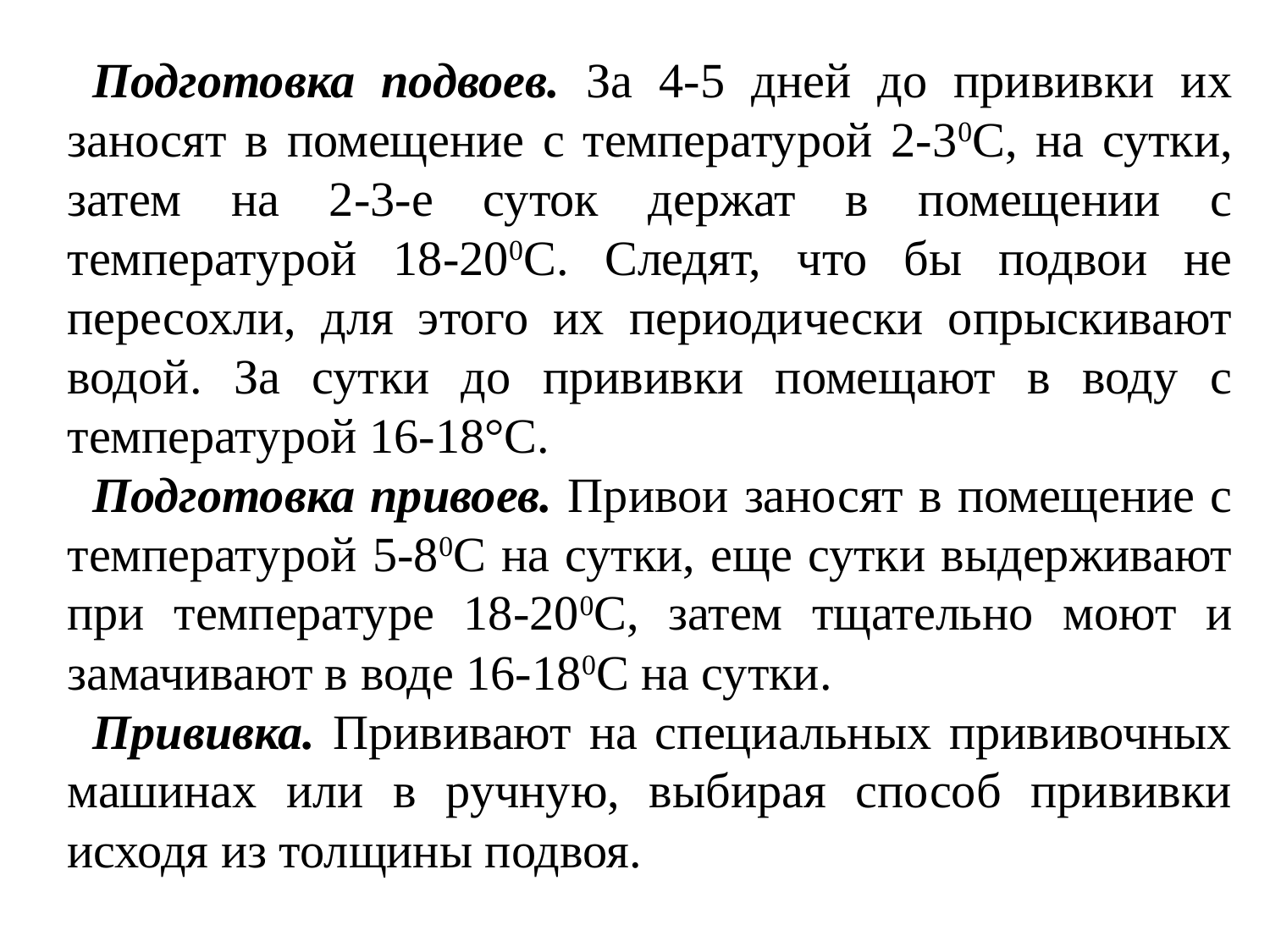

Подготовка подвоев. За 4-5 дней до прививки их заносят в помещение с температурой 2-30С, на сутки, затем на 2-3-е суток держат в помещении с температурой 18-200С. Следят, что бы подвои не пересохли, для этого их периодически опрыскивают водой. За сутки до прививки помещают в воду с температурой 16-18°С.
Подготовка привоев. Привои заносят в помещение с температурой 5-80С на сутки, еще сутки выдерживают при температуре 18-200С, затем тщательно моют и замачивают в воде 16-180С на сутки.
Прививка. Прививают на специальных прививочных машинах или в ручную, выбирая способ прививки исходя из толщины подвоя.